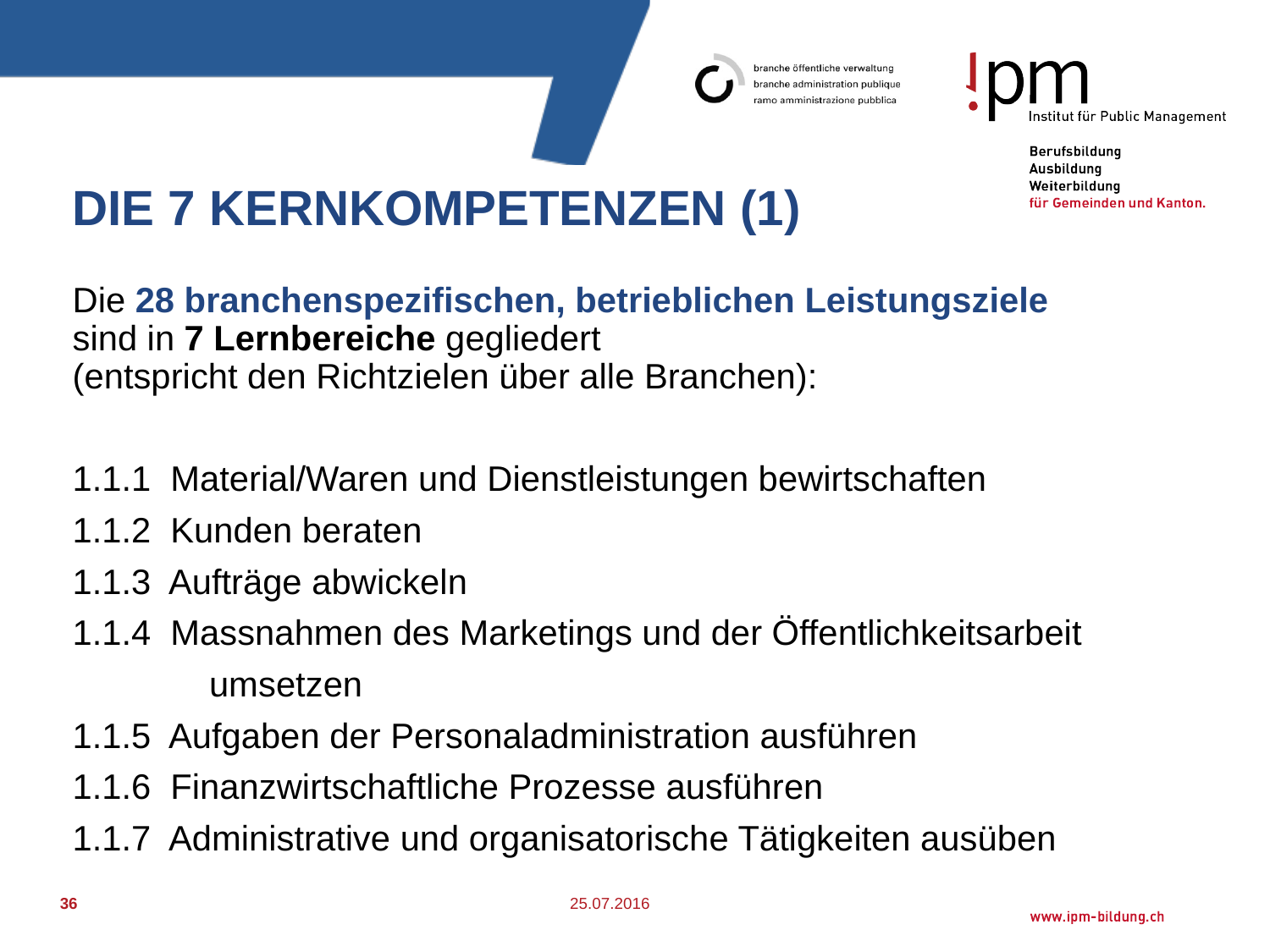

# Die 7 Kernkompetenzen (1)
Die 28 branchenspezifischen, betrieblichen Leistungsziele
sind in 7 Lernbereiche gegliedert
(entspricht den Richtzielen über alle Branchen):

1.1.1  Material/Waren und Dienstleistungen bewirtschaften
1.1.2  Kunden beraten
1.1.3  Aufträge abwickeln
1.1.4  Massnahmen des Marketings und der Öffentlichkeitsarbeit
	 umsetzen
1.1.5  Aufgaben der Personaladministration ausführen
1.1.6  Finanzwirtschaftliche Prozesse ausführen
1.1.7  Administrative und organisatorische Tätigkeiten ausüben

36
25.07.2016